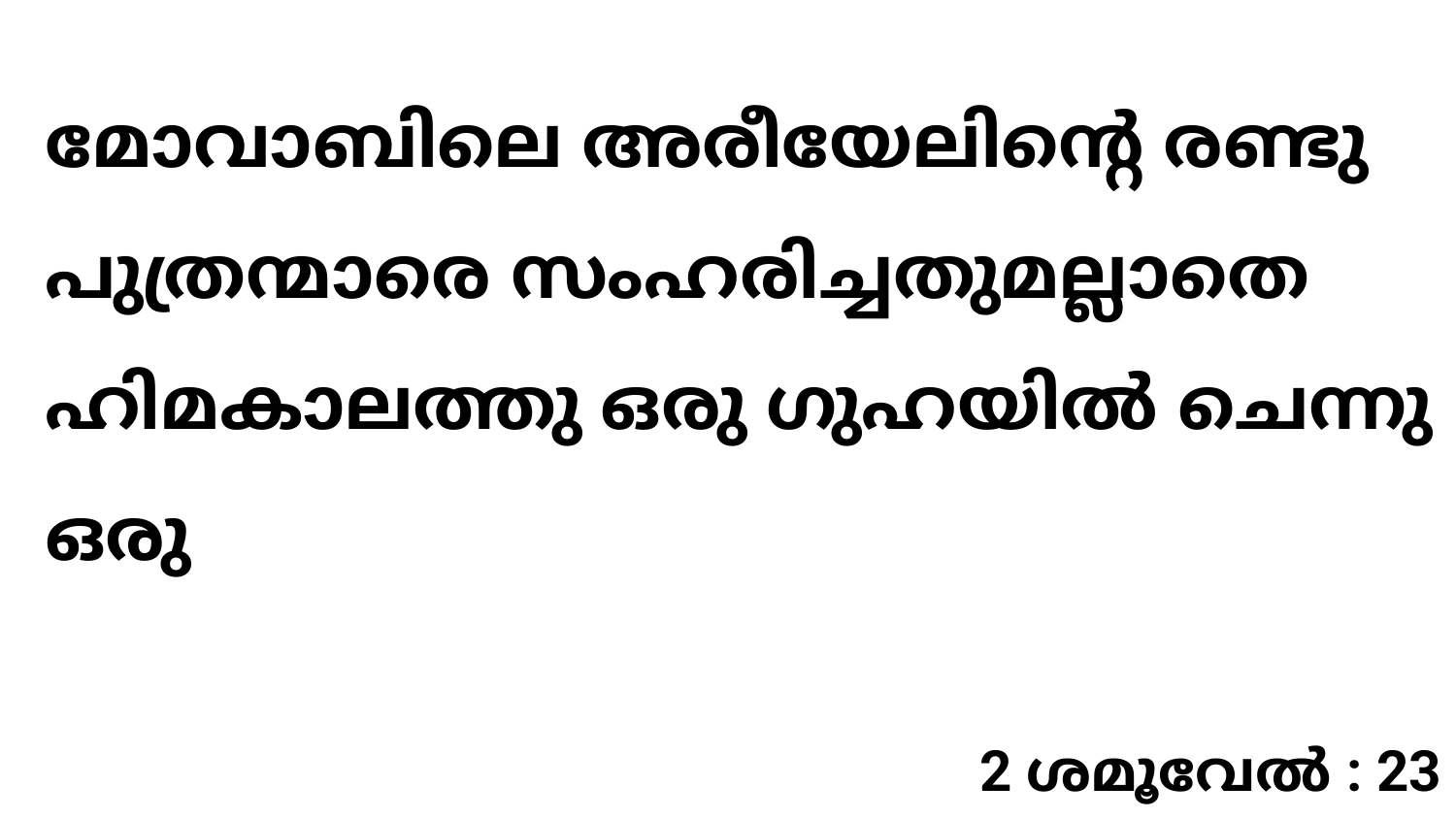

മോവാബിലെ അരീയേലിന്റെ രണ്ടു പുത്രന്മാരെ സംഹരിച്ചതുമല്ലാതെ ഹിമകാലത്തു ഒരു ഗുഹയിൽ ചെന്നു ഒരു
2 ശമൂവേൽ : 23